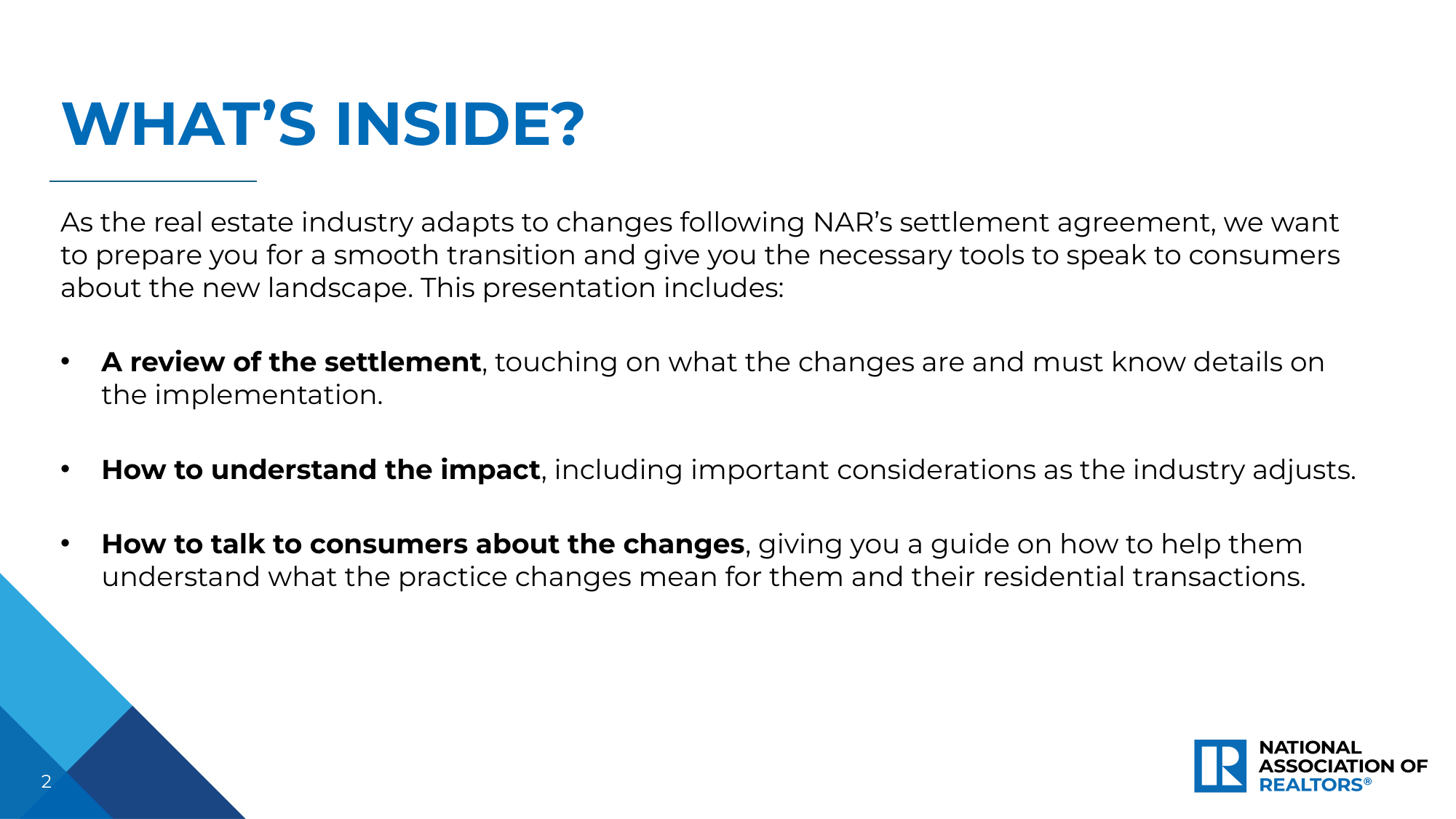

WHAT’S INSIDE?
As the real estate industry adapts to changes following NAR’s settlement agreement, we want to prepare you for a smooth transition and give you the necessary tools to speak to consumers about the new landscape. This presentation includes:
A review of the settlement, touching on what the changes are and must know details on the implementation.
How to understand the impact, including important considerations as the industry adjusts.
How to talk to consumers about the changes, giving you a guide on how to help them understand what the practice changes mean for them and their residential transactions.